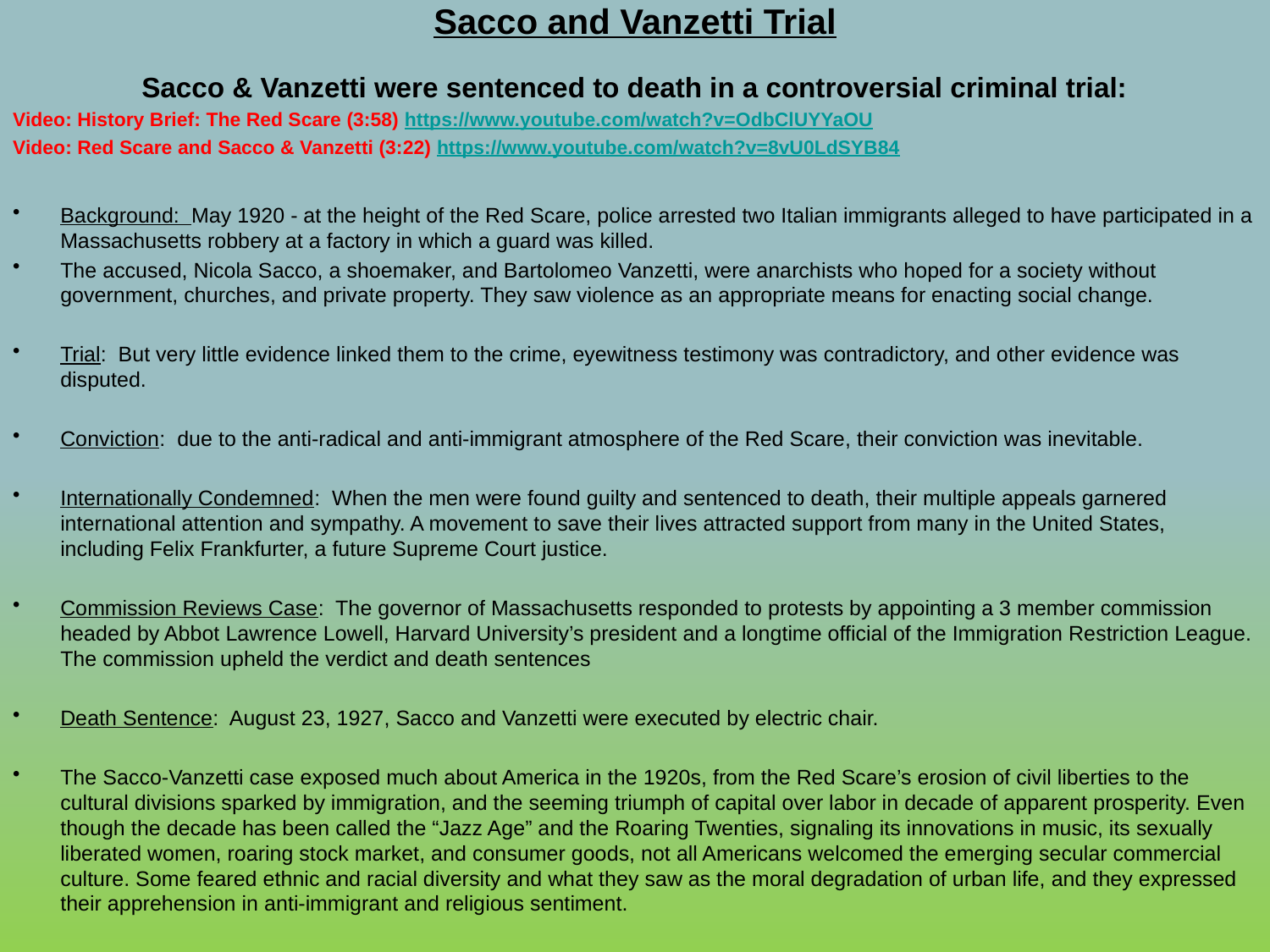

# Sacco and Vanzetti Trial
Sacco & Vanzetti were sentenced to death in a controversial criminal trial:
Video: History Brief: The Red Scare (3:58) https://www.youtube.com/watch?v=OdbClUYYaOU
Video: Red Scare and Sacco & Vanzetti (3:22) https://www.youtube.com/watch?v=8vU0LdSYB84

Background:  May 1920 - at the height of the Red Scare, police arrested two Italian immigrants alleged to have participated in a Massachusetts robbery at a factory in which a guard was killed.
The accused, Nicola Sacco, a shoemaker, and Bartolomeo Vanzetti, were anarchists who hoped for a society without government, churches, and private property. They saw violence as an appropriate means for enacting social change.

Trial:  But very little evidence linked them to the crime, eyewitness testimony was contradictory, and other evidence was disputed.

Conviction:  due to the anti-radical and anti-immigrant atmosphere of the Red Scare, their conviction was inevitable.

Internationally Condemned:  When the men were found guilty and sentenced to death, their multiple appeals garnered international attention and sympathy. A movement to save their lives attracted support from many in the United States, including Felix Frankfurter, a future Supreme Court justice.

Commission Reviews Case:  The governor of Massachusetts responded to protests by appointing a 3 member commission headed by Abbot Lawrence Lowell, Harvard University’s president and a longtime official of the Immigration Restriction League. The commission upheld the verdict and death sentences

Death Sentence:  August 23, 1927, Sacco and Vanzetti were executed by electric chair.

The Sacco-Vanzetti case exposed much about America in the 1920s, from the Red Scare’s erosion of civil liberties to the cultural divisions sparked by immigration, and the seeming triumph of capital over labor in decade of apparent prosperity. Even though the decade has been called the “Jazz Age” and the Roaring Twenties, signaling its innovations in music, its sexually liberated women, roaring stock market, and consumer goods, not all Americans welcomed the emerging secular commercial culture. Some feared ethnic and racial diversity and what they saw as the moral degradation of urban life, and they expressed their apprehension in anti-immigrant and religious sentiment.